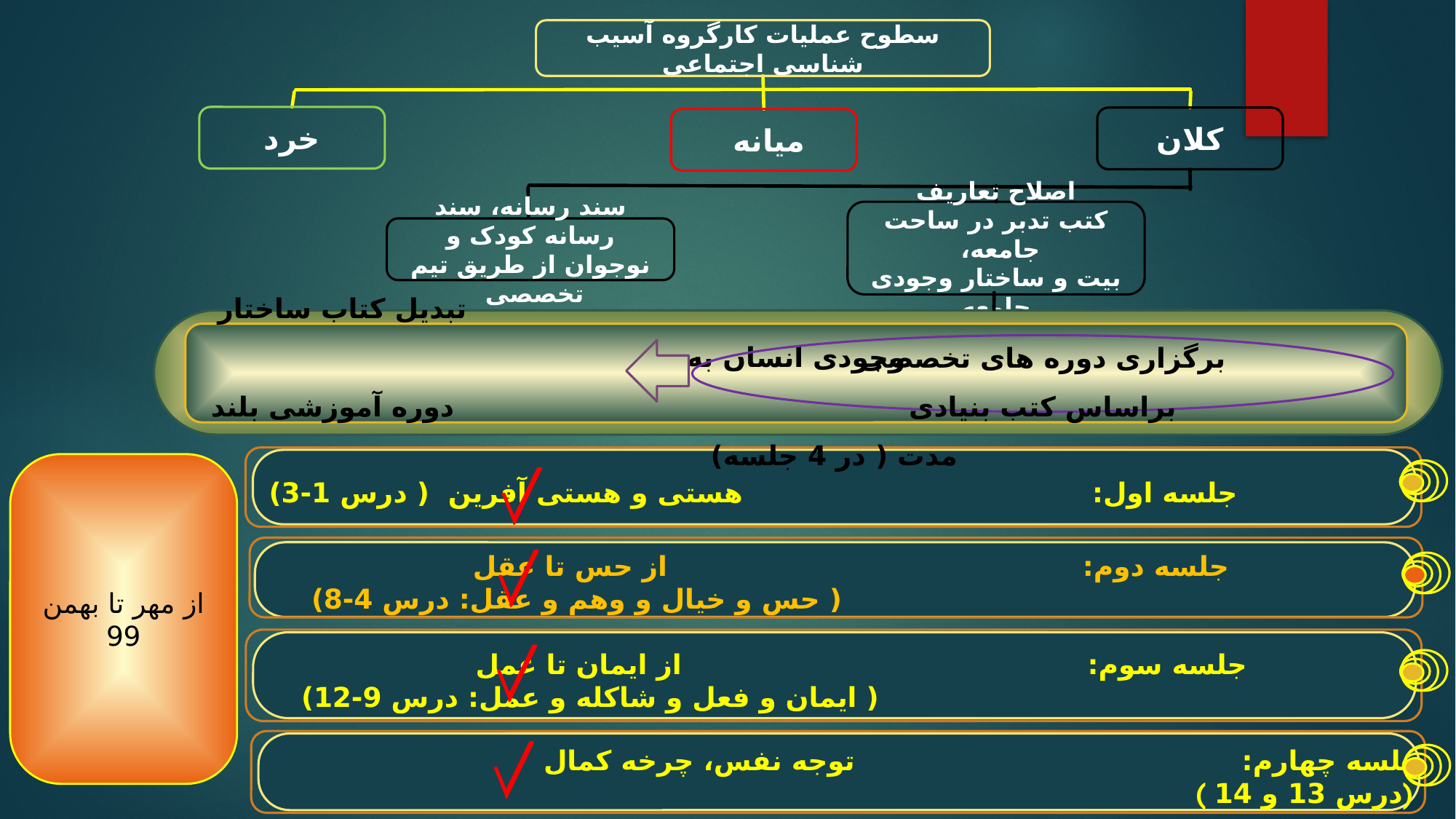

سطوح عملیات کارگروه آسیب شناسی اجتماعی
خرد
کلان
میانه
اصلاح تعاریف
کتب تدبر در ساحت جامعه،
بیت و ساختار وجودی جامعه
سند رسانه، سند رسانه کودک و نوجوان از طریق تیم تخصصی

                                                                                                تبدیل کتاب ساختار وجودی انسان به
                                                                                                  دوره آموزشی بلند مدت ( در 4 جلسه)

برگزاری دوره های تخصصی براساس کتب بنیادی

                   جلسه اول:                                     هستی و هستی آفرین  ( درس 1-3)
از مهر تا بهمن 99

                    جلسه دوم:                                            از حس تا عقل
                                                             ( حس و خیال و وهم و عقل: درس 4-8)

                  جلسه سوم:                                           از ایمان تا عمل
                                                         ( ایمان و فعل و شاکله و عمل: درس 9-12)

                 جلسه چهارم:                                         توجه نفس، چرخه کمال
                                                                            ( درس 13 و 14)